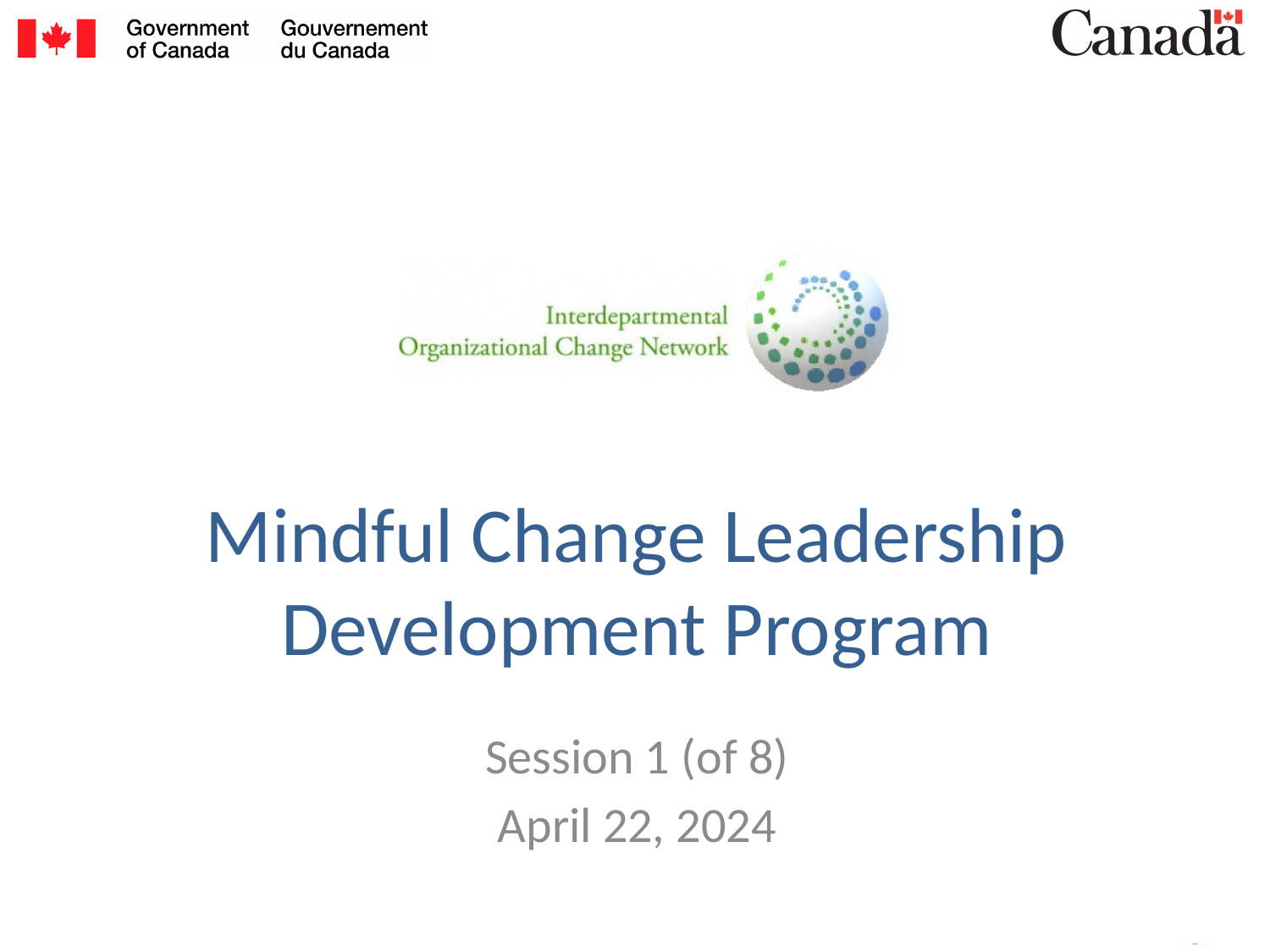

# Mindful Change Leadership Development Program
Session 1 (of 8)
April 22, 2024